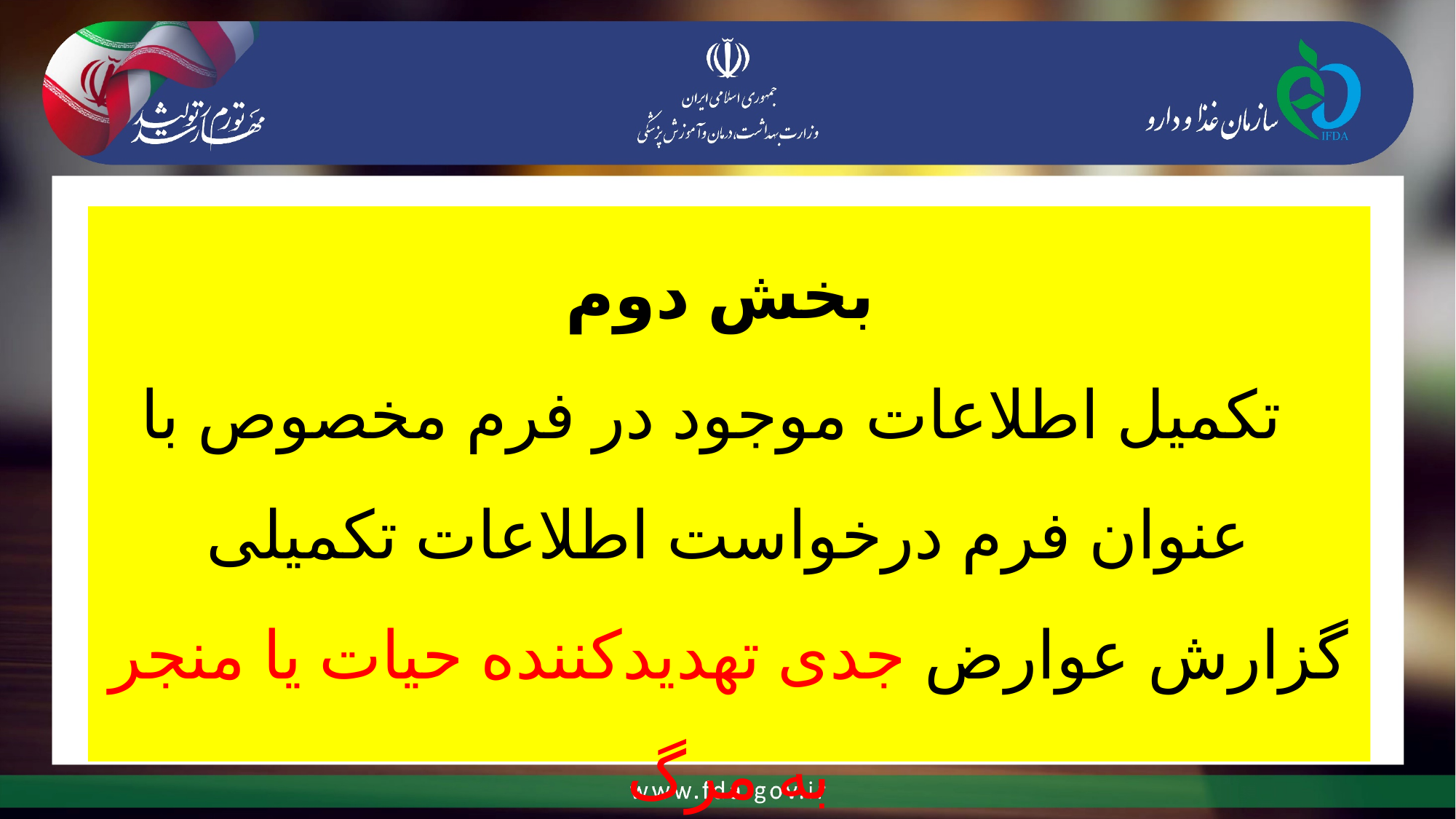

# بخش دوم تکمیل اطلاعات موجود در فرم مخصوص با عنوان فرم درخواست اطلاعات تکمیلی گزارش عوارض جدی تهدیدکننده حیات یا منجر به مرگ